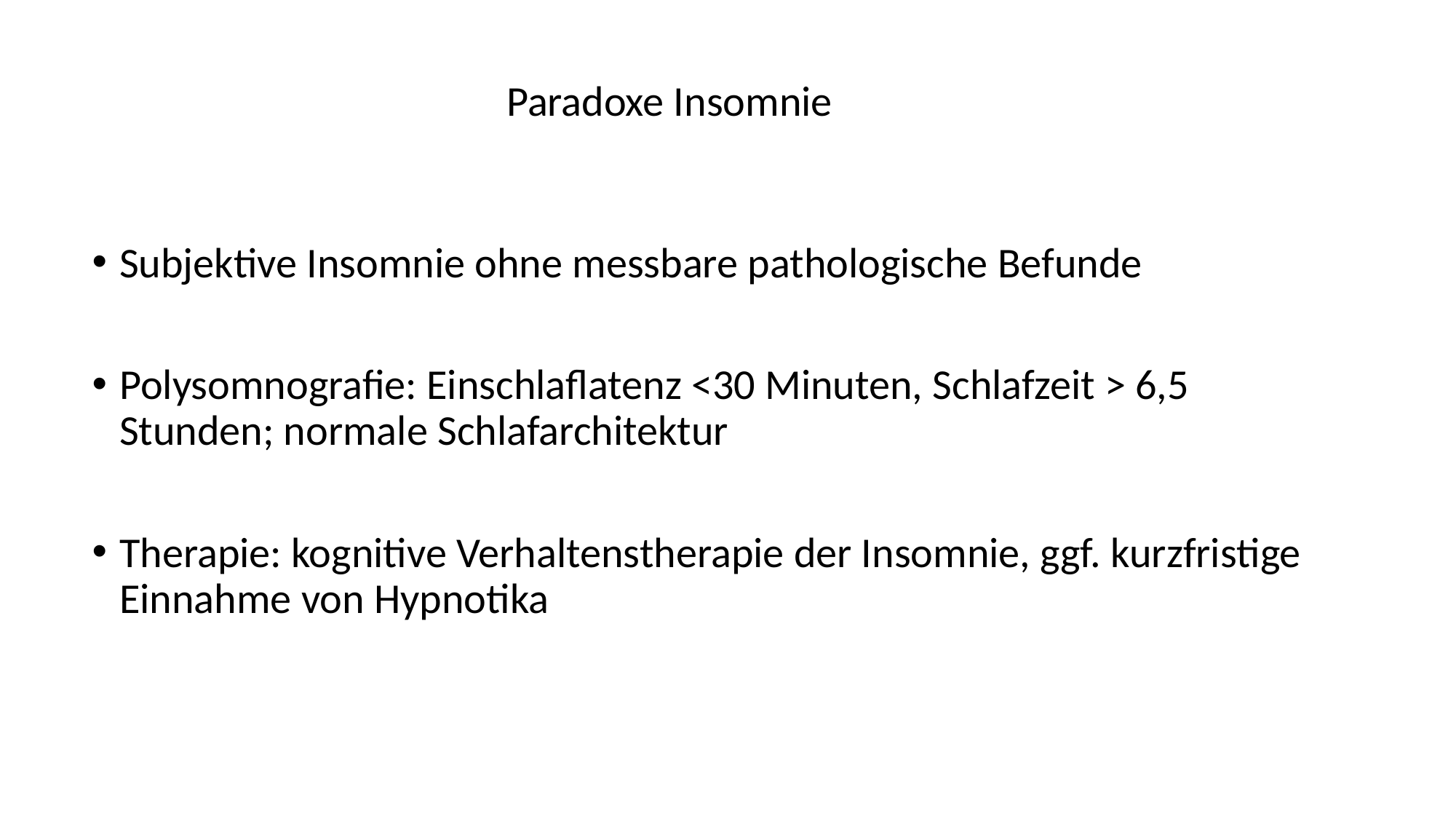

Paradoxe Insomnie
Subjektive Insomnie ohne messbare pathologische Befunde

Polysomnografie: Einschlaflatenz <30 Minuten, Schlafzeit > 6,5 Stunden; normale Schlafarchitektur

Therapie: kognitive Verhaltenstherapie der Insomnie, ggf. kurzfristige Einnahme von Hypnotika